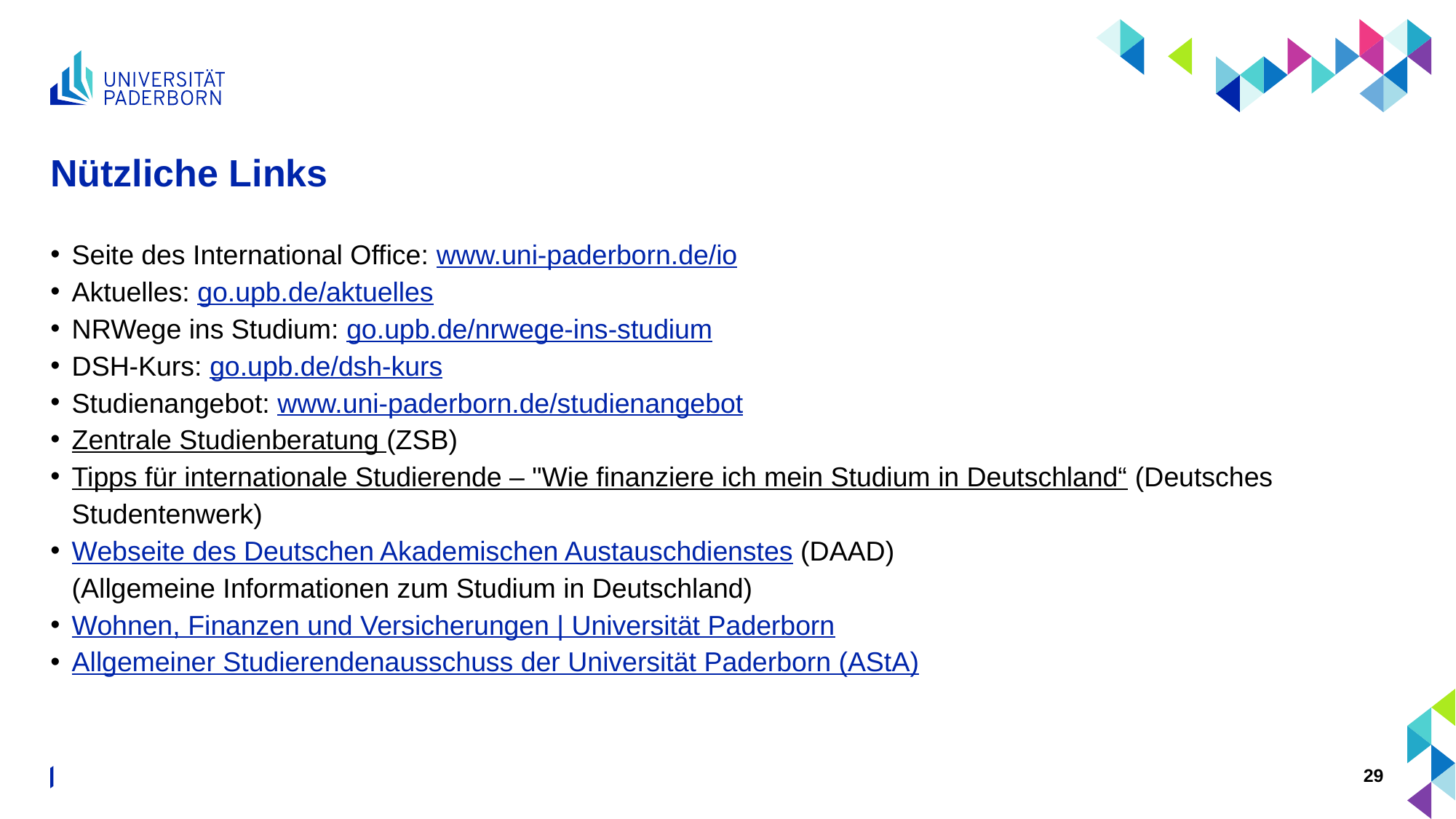

# Nützliche Links
Seite des International Office: www.uni-paderborn.de/io
Aktuelles: go.upb.de/aktuelles
NRWege ins Studium: go.upb.de/nrwege-ins-studium
DSH-Kurs: go.upb.de/dsh-kurs
Studienangebot: www.uni-paderborn.de/studienangebot
Zentrale Studienberatung (ZSB)
Tipps für internationale Studierende – "Wie finanziere ich mein Studium in Deutschland“ (Deutsches Studentenwerk)
Webseite des Deutschen Akademischen Austauschdienstes (DAAD)
(Allgemeine Informationen zum Studium in Deutschland)
Wohnen, Finanzen und Versicherungen | Universität Paderborn
Allgemeiner Studierendenausschuss der Universität Paderborn (AStA)

Volker Verhoff, Koordinator geflüchtete Studierende ∙ Studienbeginn leicht gemacht ∙ 15. August 2024
29